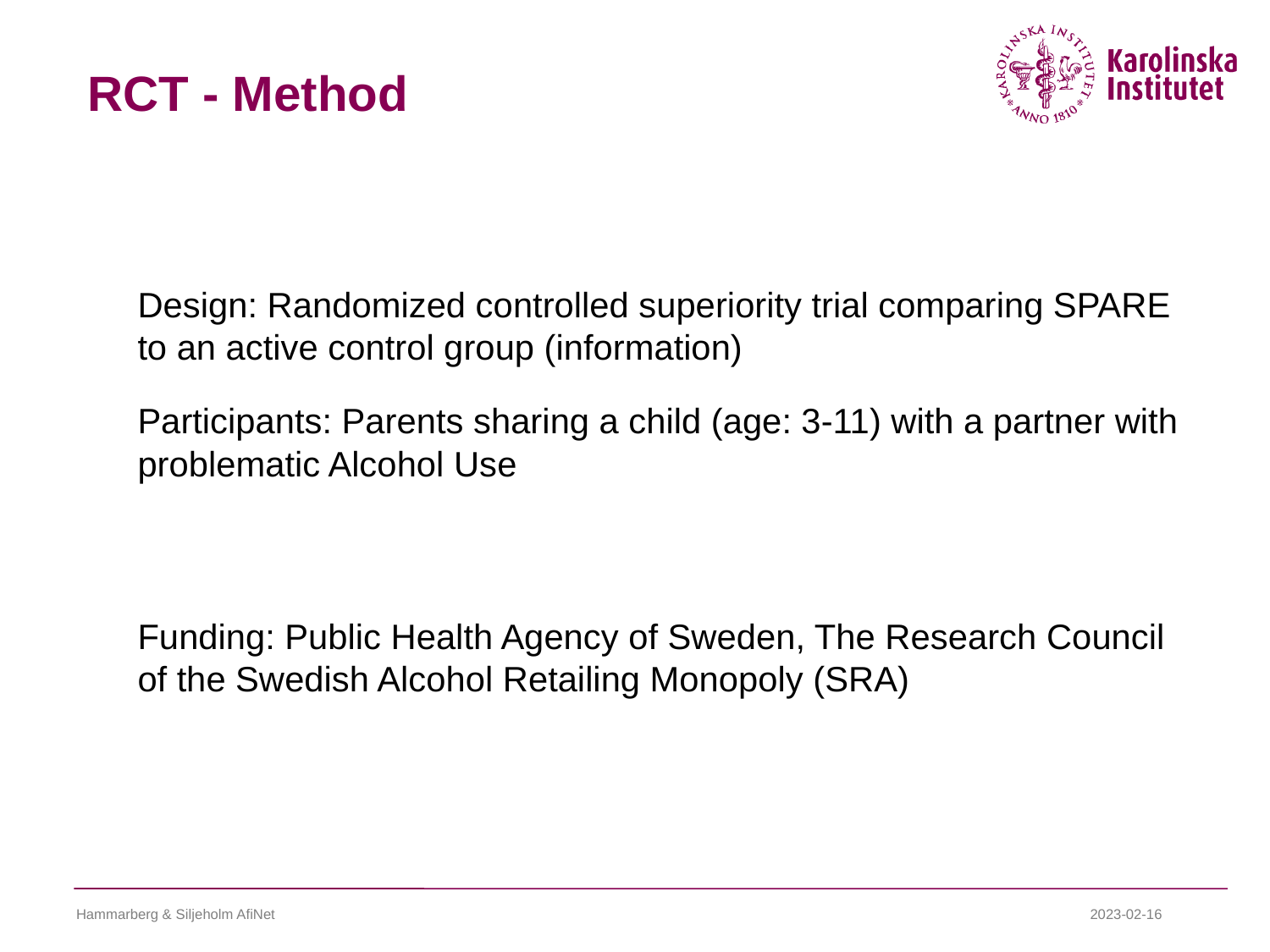

# RCT - Method
Design: Randomized controlled superiority trial comparing SPARE to an active control group (information)

Participants: Parents sharing a child (age: 3-11) with a partner with problematic Alcohol Use

Funding: Public Health Agency of Sweden, The Research Council of the Swedish Alcohol Retailing Monopoly (SRA)

Hammarberg & Siljeholm AfiNet
2023-02-16